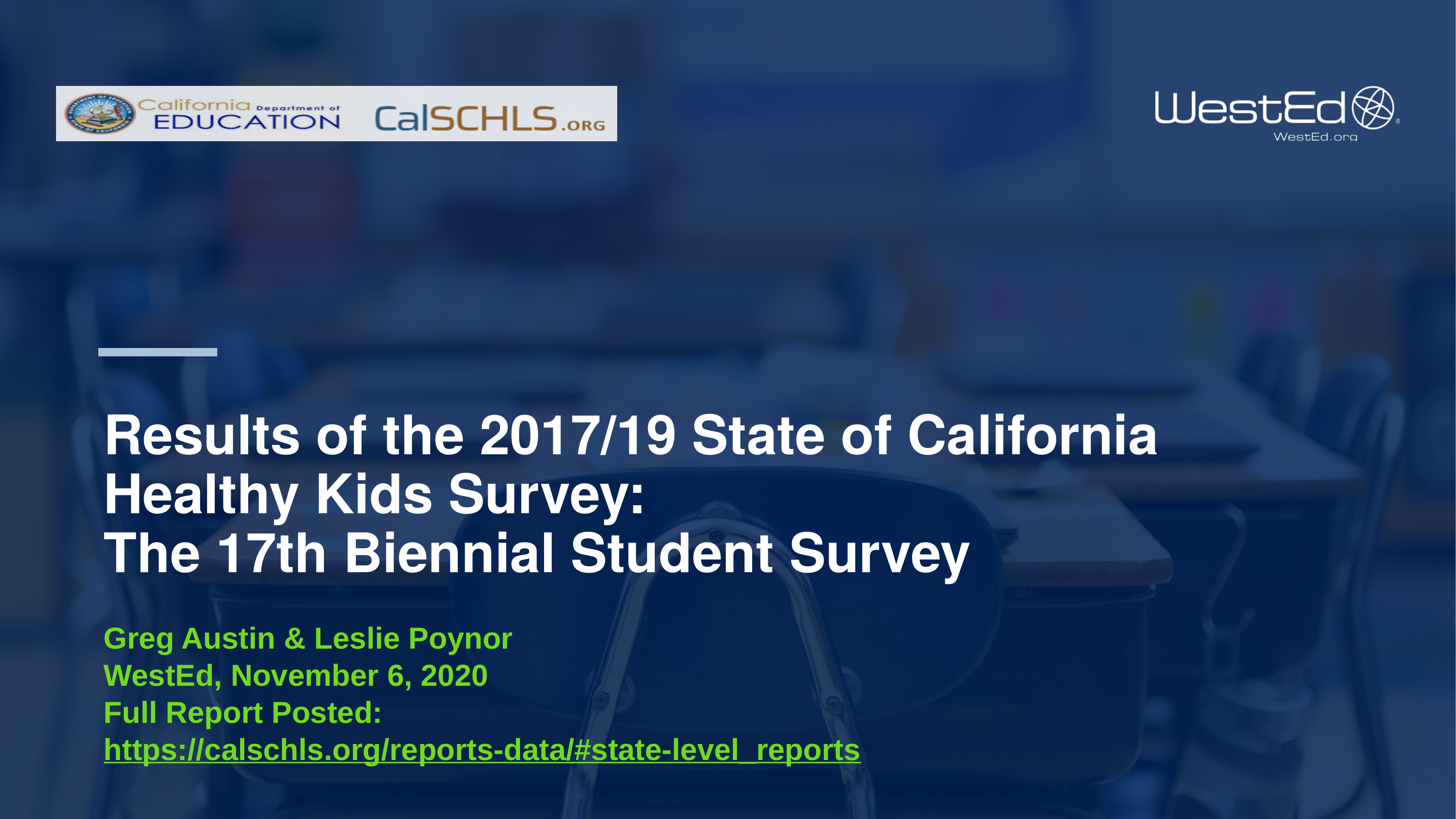

# Results of the 2017/19 State of California Healthy Kids Survey: The 17th Biennial Student Survey
Greg Austin & Leslie Poynor
WestEd, November 6, 2020
Full Report Posted:
https://calschls.org/reports-data/#state-level_reports